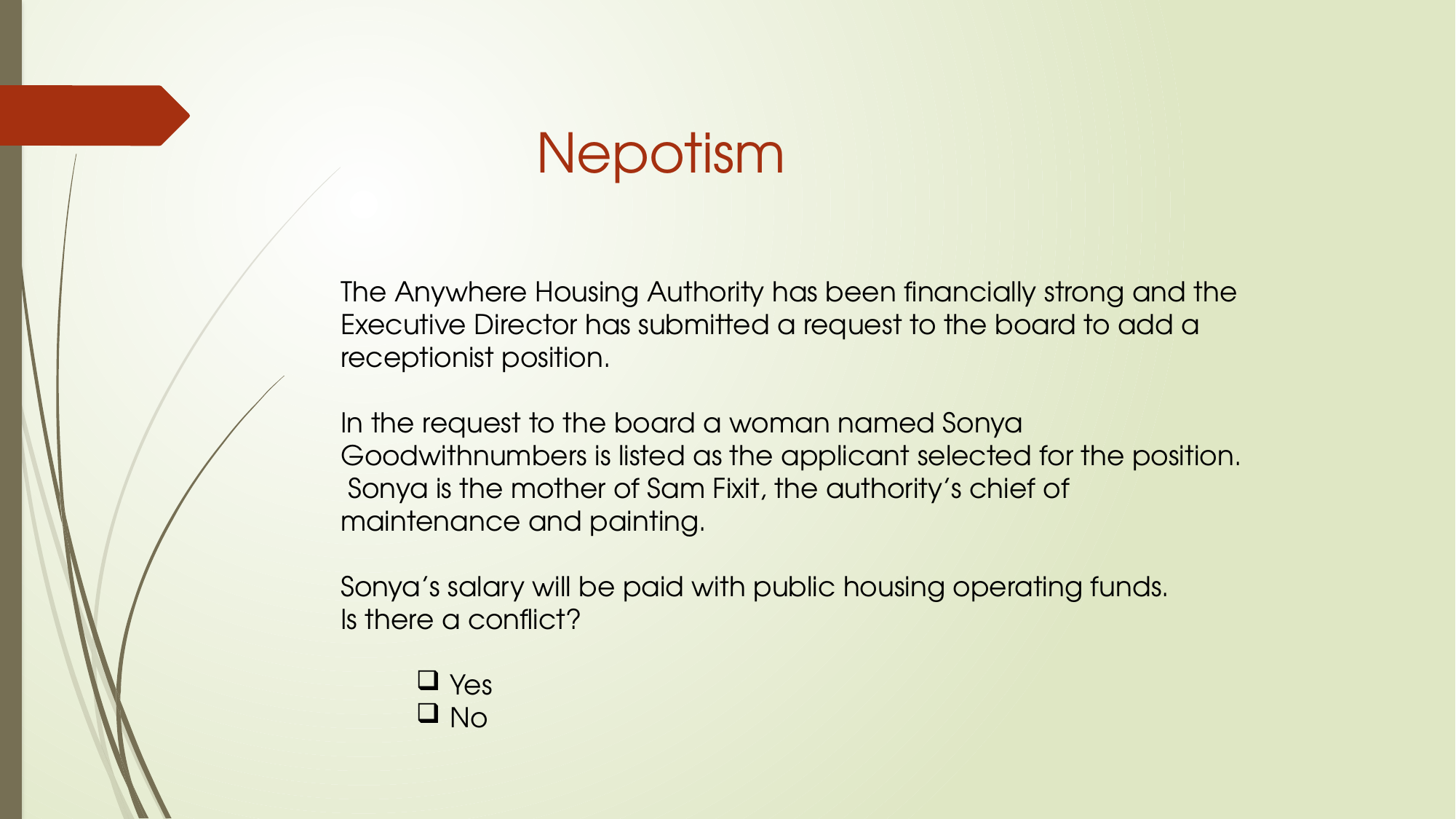

Nepotism

The Anywhere Housing Authority has been financially strong and the Executive Director has submitted a request to the board to add a receptionist position.

In the request to the board a woman named Sonya Goodwithnumbers is listed as the applicant selected for the position.  Sonya is the mother of Sam Fixit, the authority’s chief of maintenance and painting.

Sonya’s salary will be paid with public housing operating funds.
Is there a conflict?

Yes
No